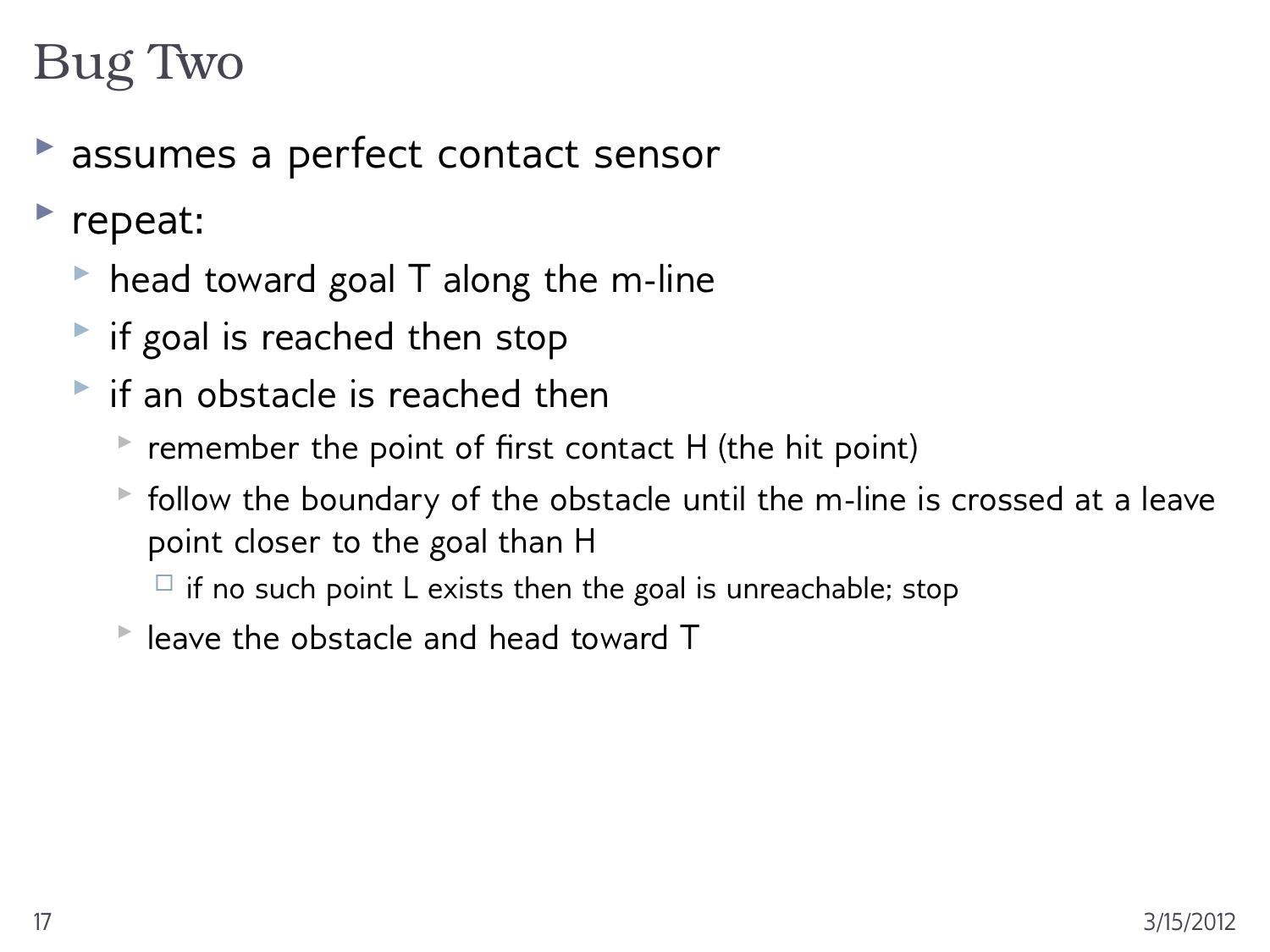

# Bug Two
assumes a perfect contact sensor
repeat:
head toward goal T along the m-line
if goal is reached then stop
if an obstacle is reached then
remember the point of first contact H (the hit point)
follow the boundary of the obstacle until the m-line is crossed at a leave point closer to the goal than H
if no such point L exists then the goal is unreachable; stop
leave the obstacle and head toward T
17

3/15/2012